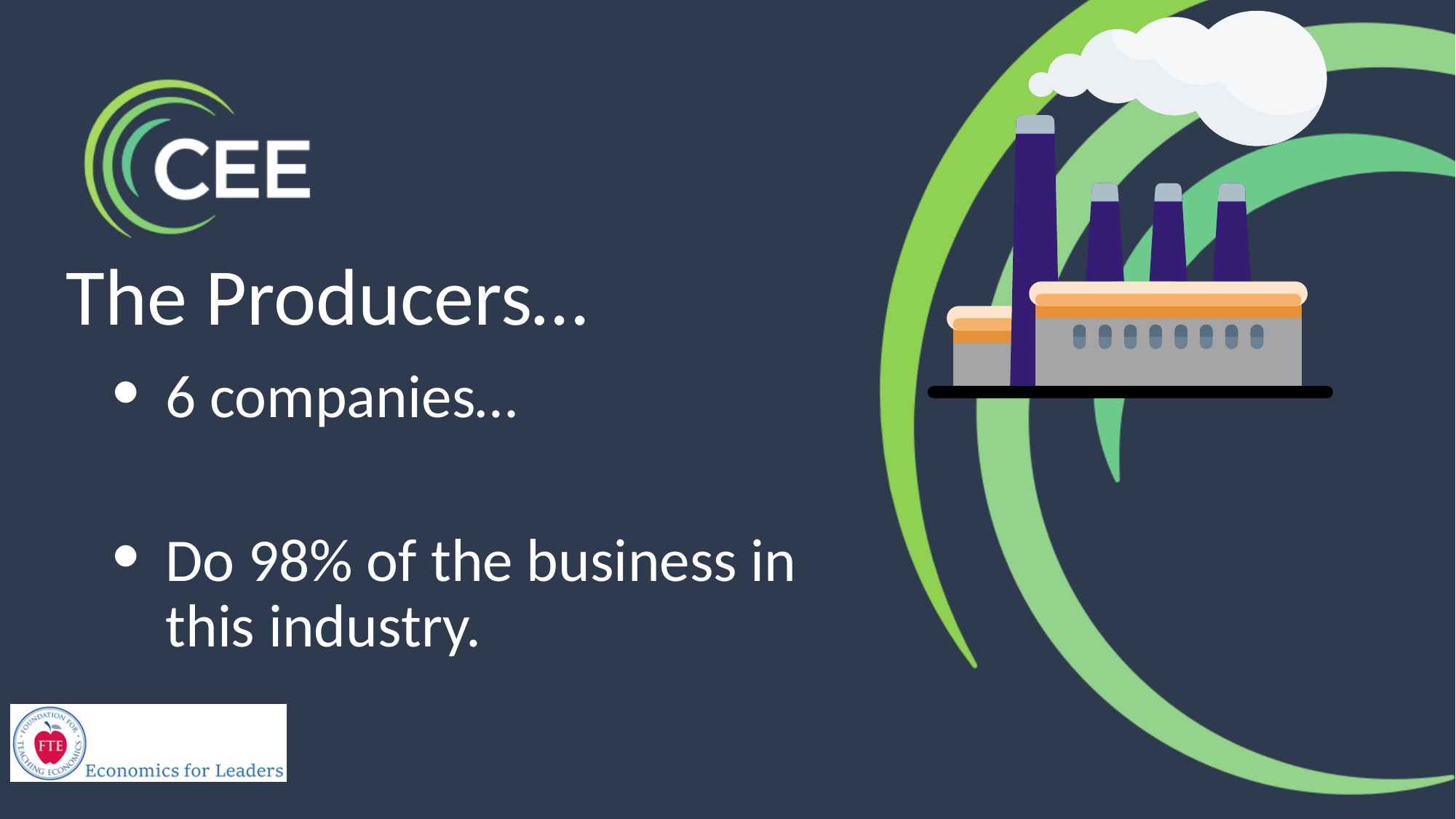

# The Producers…
6 companies…

Do 98% of the business in this industry.